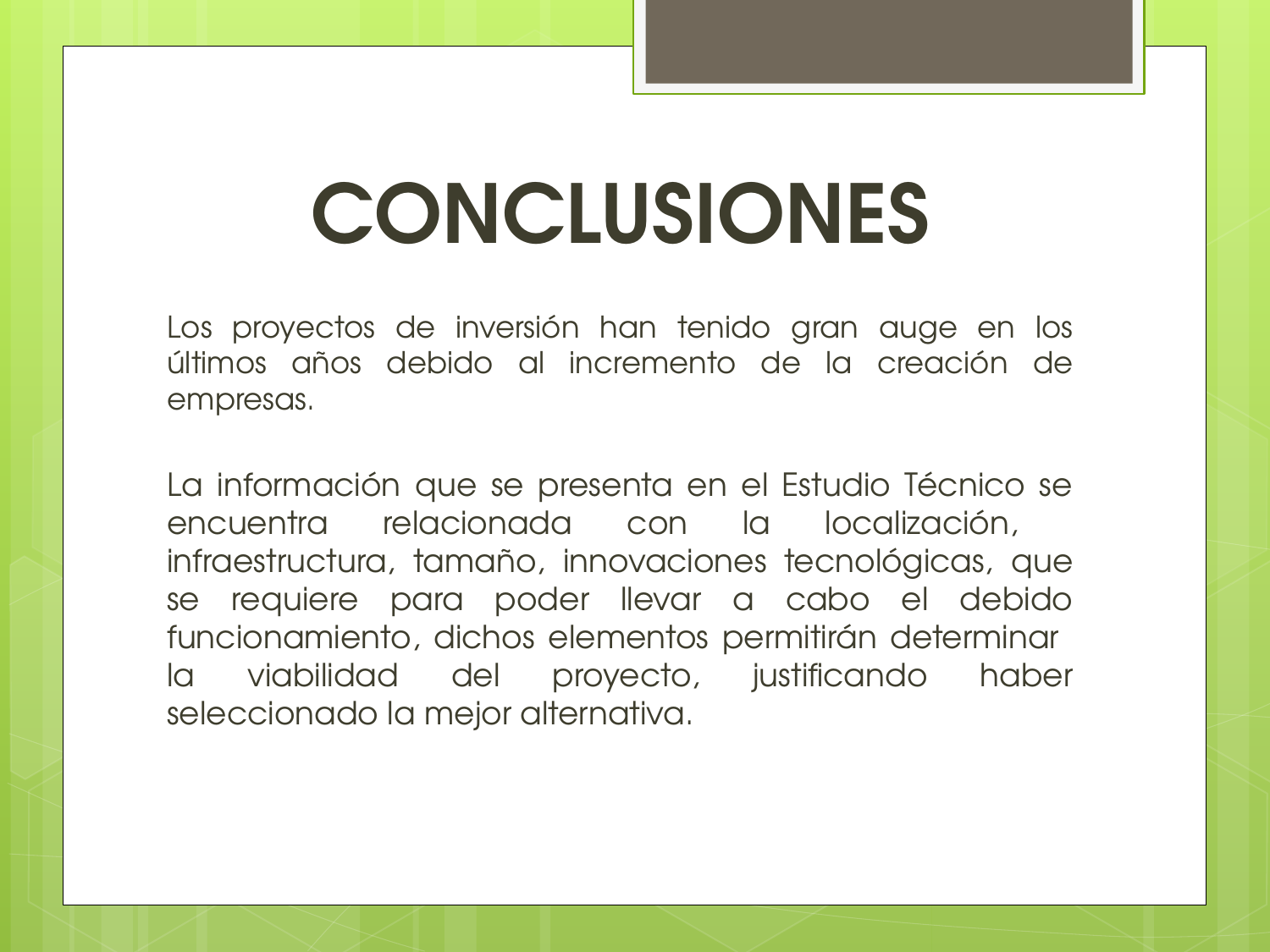

CONCLUSIONES

Los proyectos de inversión han tenido gran auge en los últimos años debido al incremento de la creación de empresas.

La información que se presenta en el Estudio Técnico se encuentra relacionada con la localización,  infraestructura, tamaño, innovaciones tecnológicas, que se requiere para poder llevar a cabo el debido funcionamiento, dichos elementos permitirán determinar  la viabilidad del proyecto, justificando haber seleccionado la mejor alternativa.